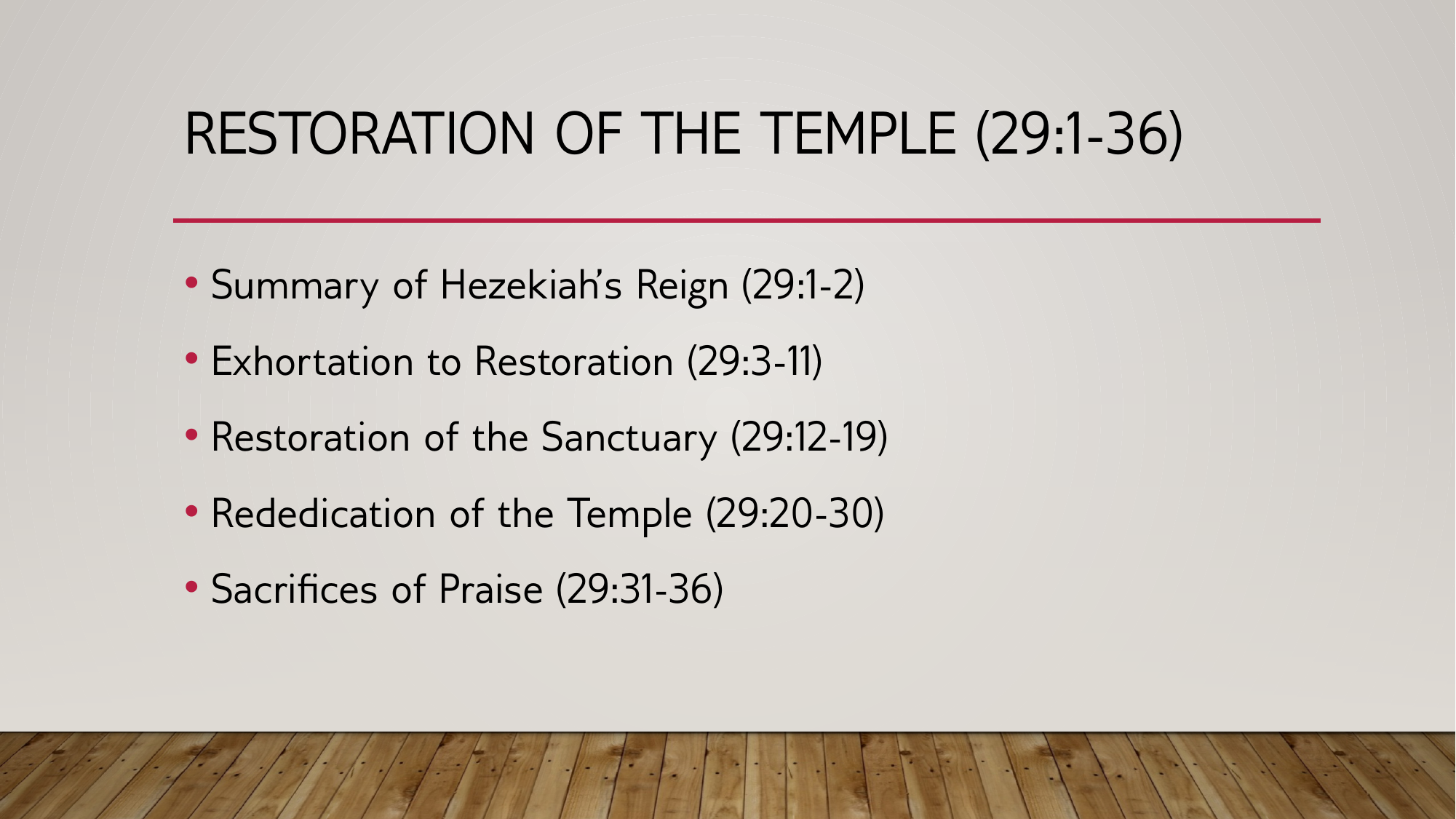

# Restoration of the temple (29:1-36)
Summary of Hezekiah’s Reign (29:1-2)
Exhortation to Restoration (29:3-11)
Restoration of the Sanctuary (29:12-19)
Rededication of the Temple (29:20-30)
Sacrifices of Praise (29:31-36)